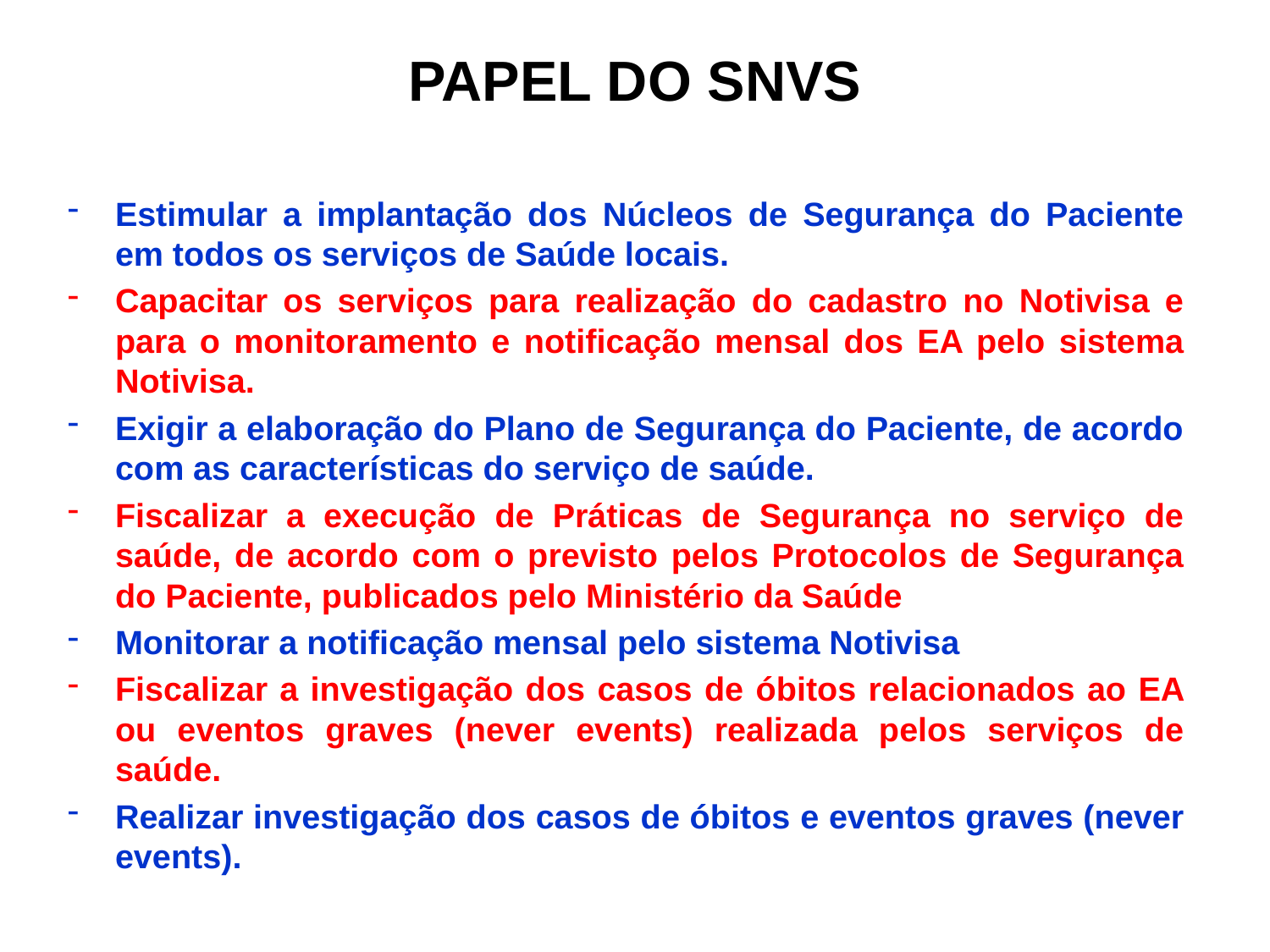

# PAPEL DO SNVS
Estimular a implantação dos Núcleos de Segurança do Paciente em todos os serviços de Saúde locais.
Capacitar os serviços para realização do cadastro no Notivisa e para o monitoramento e notificação mensal dos EA pelo sistema Notivisa.
Exigir a elaboração do Plano de Segurança do Paciente, de acordo com as características do serviço de saúde.
Fiscalizar a execução de Práticas de Segurança no serviço de saúde, de acordo com o previsto pelos Protocolos de Segurança do Paciente, publicados pelo Ministério da Saúde
Monitorar a notificação mensal pelo sistema Notivisa
Fiscalizar a investigação dos casos de óbitos relacionados ao EA ou eventos graves (never events) realizada pelos serviços de saúde.
Realizar investigação dos casos de óbitos e eventos graves (never events).